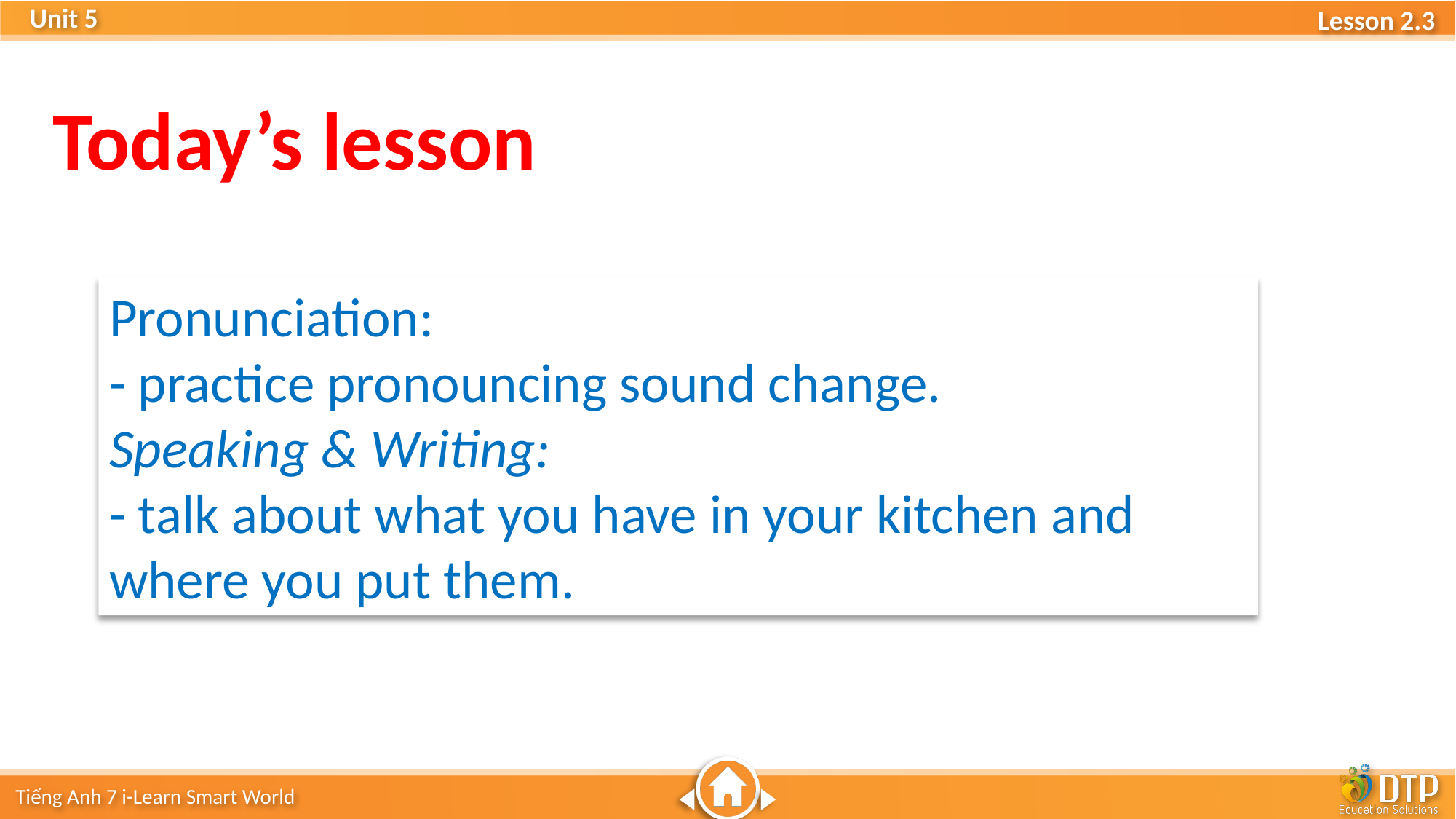

Today’s lesson
Pronunciation:
- practice pronouncing sound change.
Speaking & Writing:
- talk about what you have in your kitchen and where you put them.